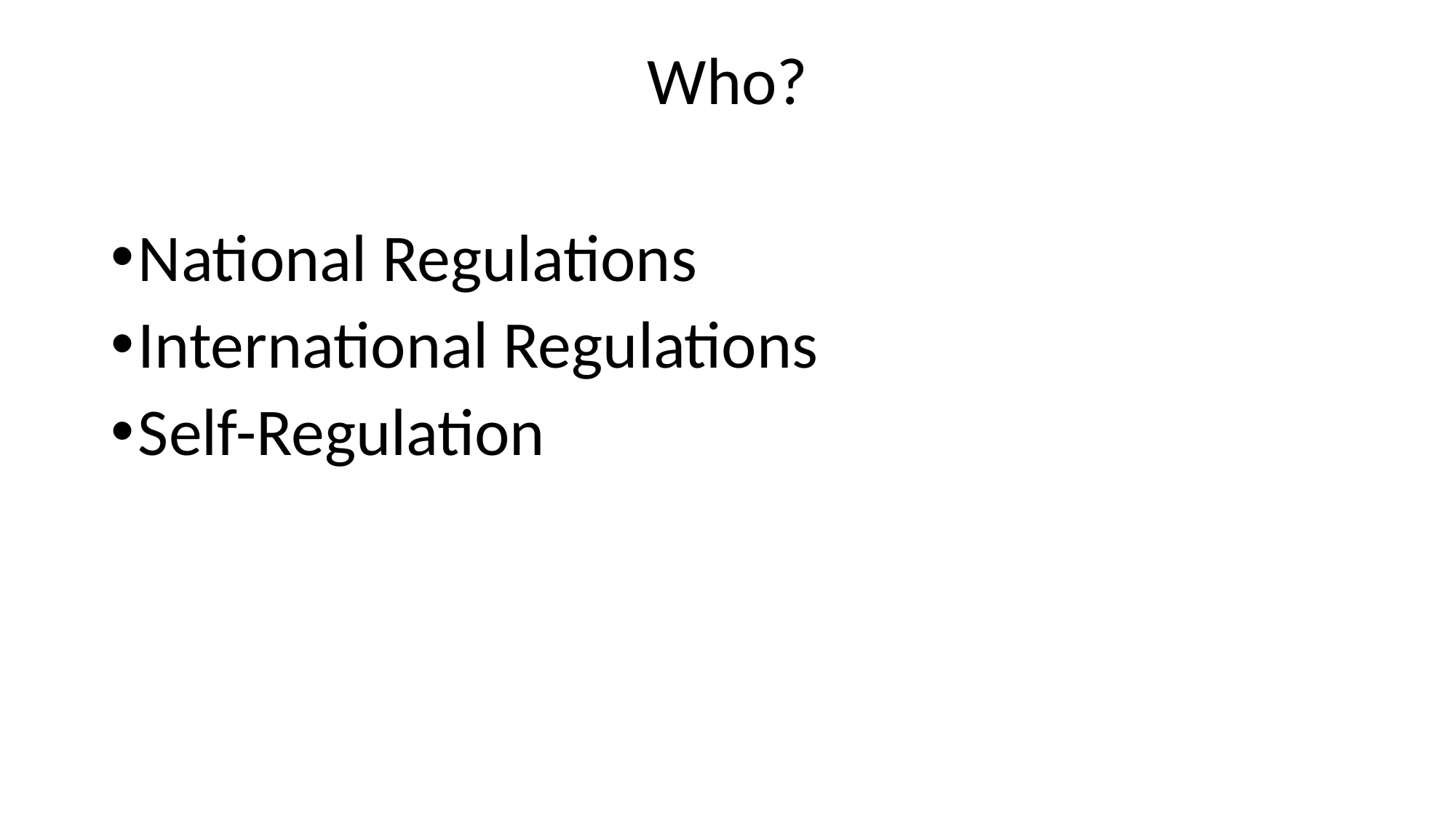

# Who?
National Regulations
International Regulations
Self-Regulation